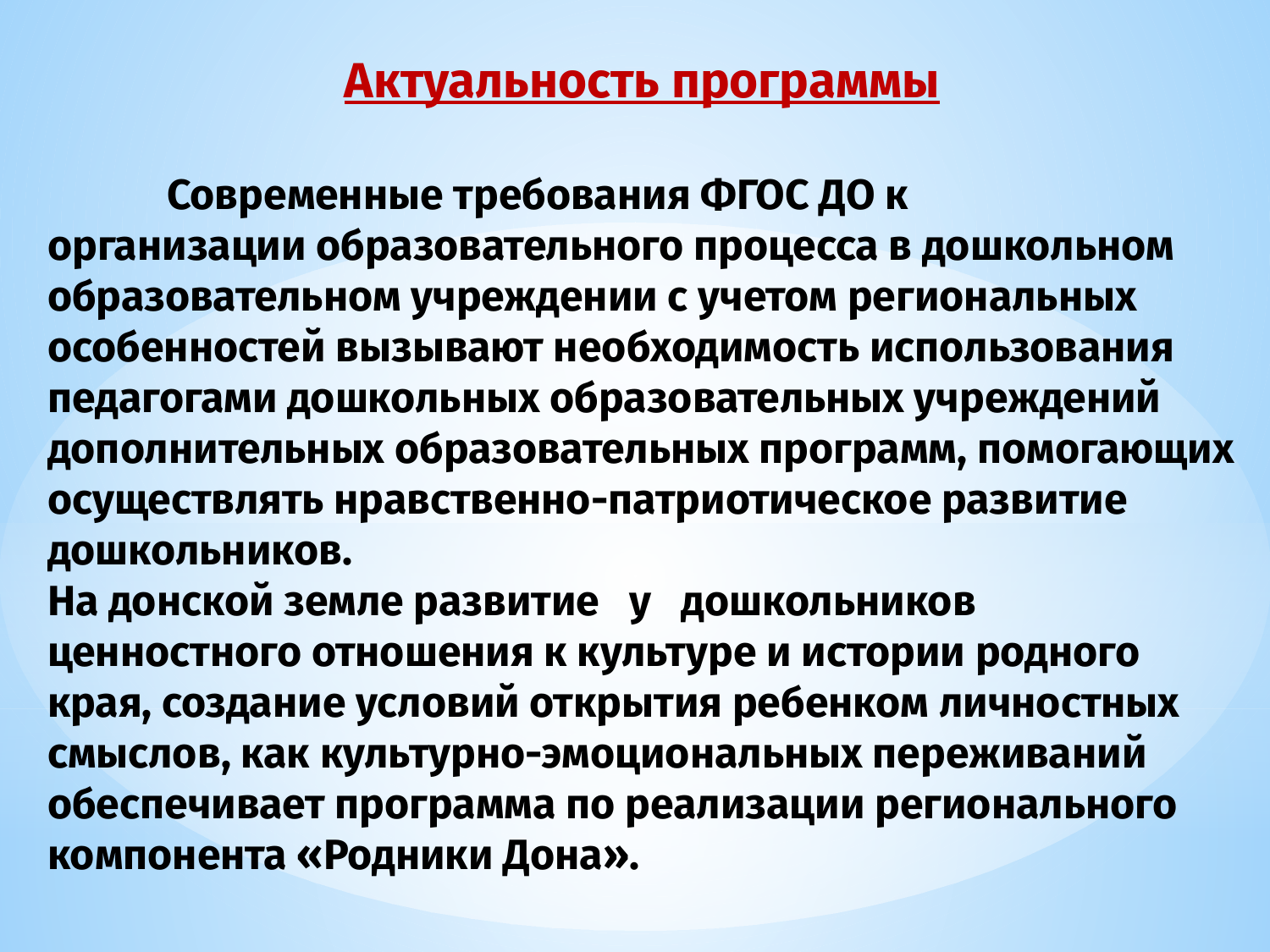

Актуальность программы

            Современные требования ФГОС ДО к        организации образовательного процесса в дошкольном образовательном учреждении с учетом региональных особенностей вызывают необходимость использования педагогами дошкольных образовательных учреждений дополнительных образовательных программ, помогающих осуществлять нравственно-патриотическое развитие дошкольников.
На донской земле развитие   у   дошкольников   ценностного отношения к культуре и истории родного края, создание условий открытия ребенком личностных смыслов, как культурно-эмоциональных переживаний обеспечивает программа по реализации регионального компонента «Родники Дона».